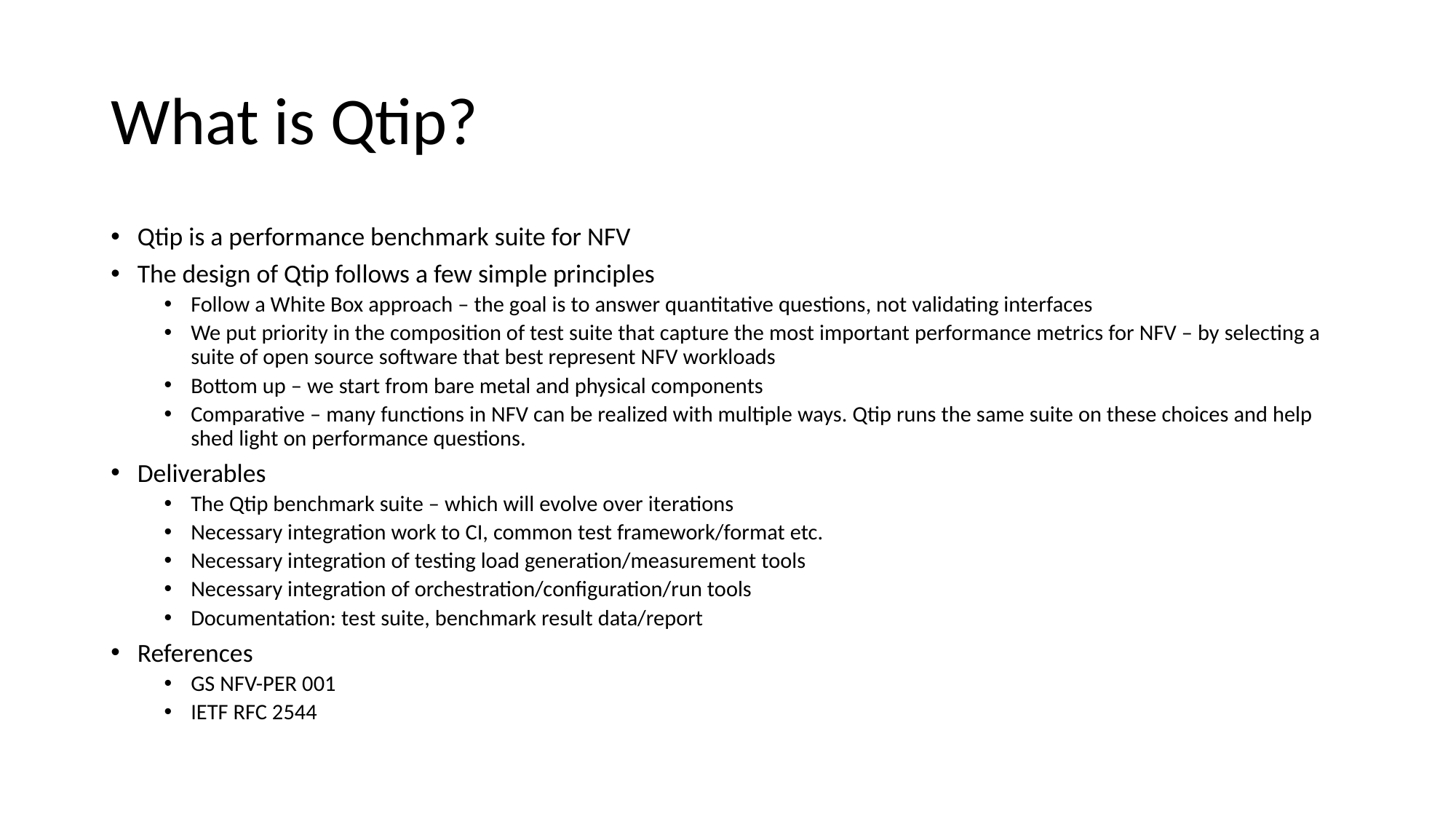

# What is Qtip?
Qtip is a performance benchmark suite for NFV
The design of Qtip follows a few simple principles
Follow a White Box approach – the goal is to answer quantitative questions, not validating interfaces
We put priority in the composition of test suite that capture the most important performance metrics for NFV – by selecting a suite of open source software that best represent NFV workloads
Bottom up – we start from bare metal and physical components
Comparative – many functions in NFV can be realized with multiple ways. Qtip runs the same suite on these choices and help shed light on performance questions.
Deliverables
The Qtip benchmark suite – which will evolve over iterations
Necessary integration work to CI, common test framework/format etc.
Necessary integration of testing load generation/measurement tools
Necessary integration of orchestration/configuration/run tools
Documentation: test suite, benchmark result data/report
References
GS NFV-PER 001
IETF RFC 2544